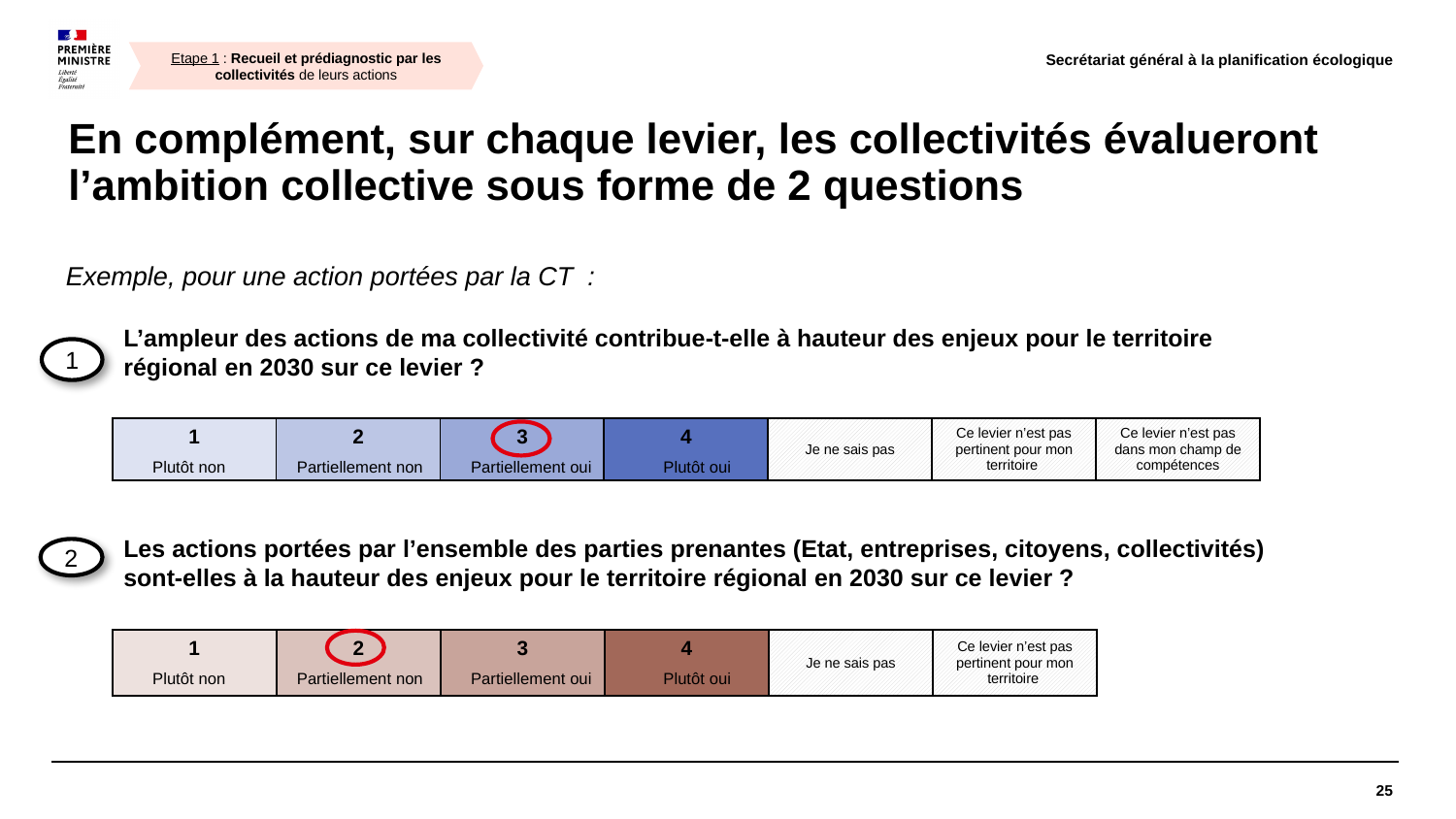

Secrétariat général à la planification écologique
Etape 1 : Recueil et prédiagnostic par les collectivités de leurs actions
# En complément, sur chaque levier, les collectivités évalueront l’ambition collective sous forme de 2 questions

Exemple, pour une action portées par la CT  :

L’ampleur des actions de ma collectivité contribue-t-elle à hauteur des enjeux pour le territoire régional en 2030 sur ce levier ?

Les actions portées par l’ensemble des parties prenantes (Etat, entreprises, citoyens, collectivités) sont-elles à la hauteur des enjeux pour le territoire régional en 2030 sur ce levier ?
1
| 1 | 2 | 3 | 4 | Je ne sais pas | Ce levier n’est pas pertinent pour mon territoire | Ce levier n’est pas dans mon champ de compétences |
| --- | --- | --- | --- | --- | --- | --- |

Plutôt non
Partiellement non
Partiellement oui
Plutôt oui
2
| 1 | 2 | 3 | 4 | Je ne sais pas | Ce levier n’est pas pertinent pour mon territoire |
| --- | --- | --- | --- | --- | --- |

Plutôt non
Partiellement non
Partiellement oui
Plutôt oui
25